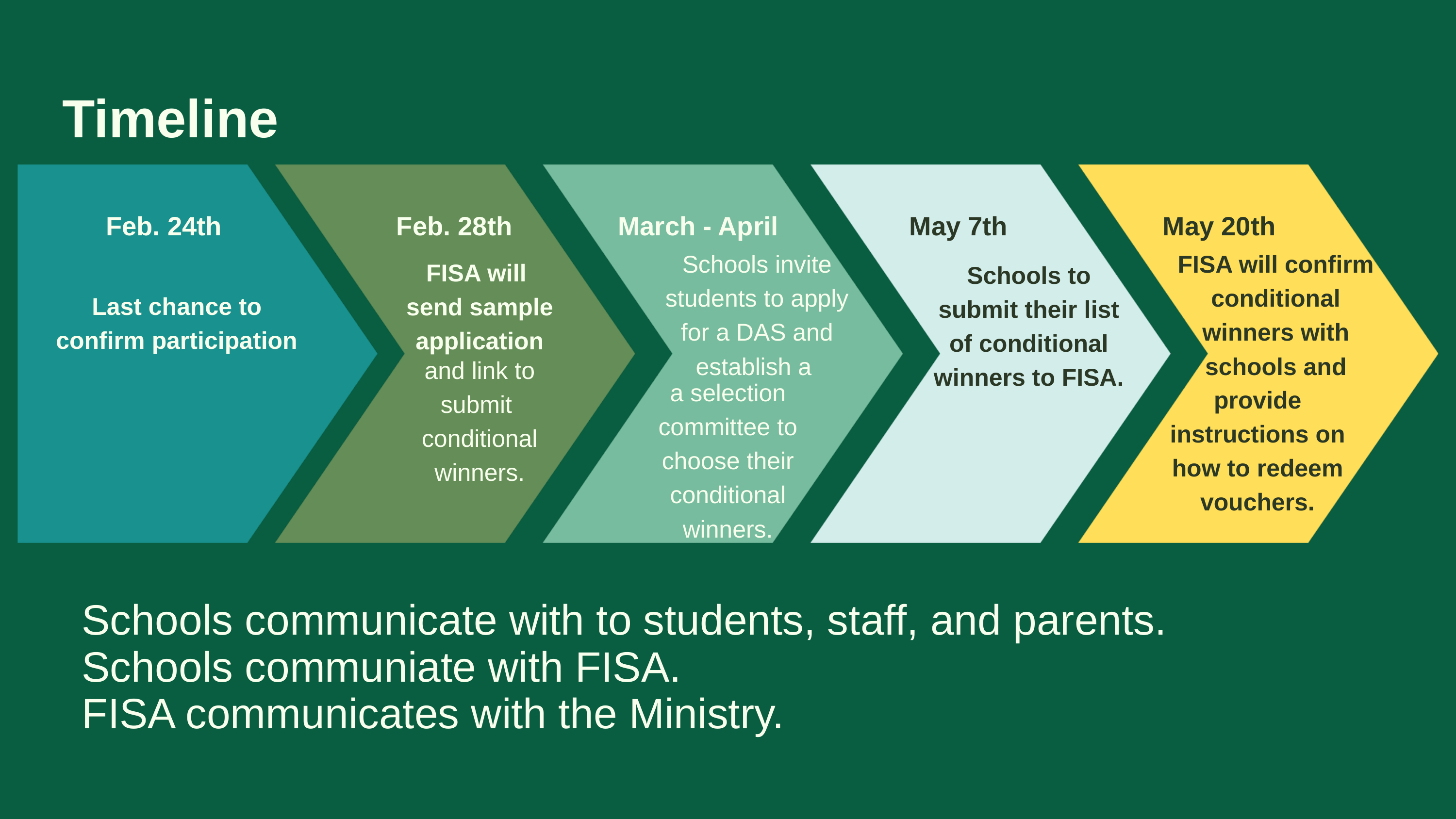

Timeline

Feb. 24th
Feb. 28th
March - April
May 7th
May 20th
Schools invite students to apply for a DAS and establish a
FISA will confirm conditional winners with schools and

FISA will
send sample application
Schools to submit their list of conditional winners to FISA.
Last chance to confirm participation
and link to
submit
conditional winners.

a selection committee to choose their conditional winners.
provide instructions on how to redeem vouchers.
Schools communicate with to students, staff, and parents.
Schools communiate with FISA.
FISA communicates with the Ministry.